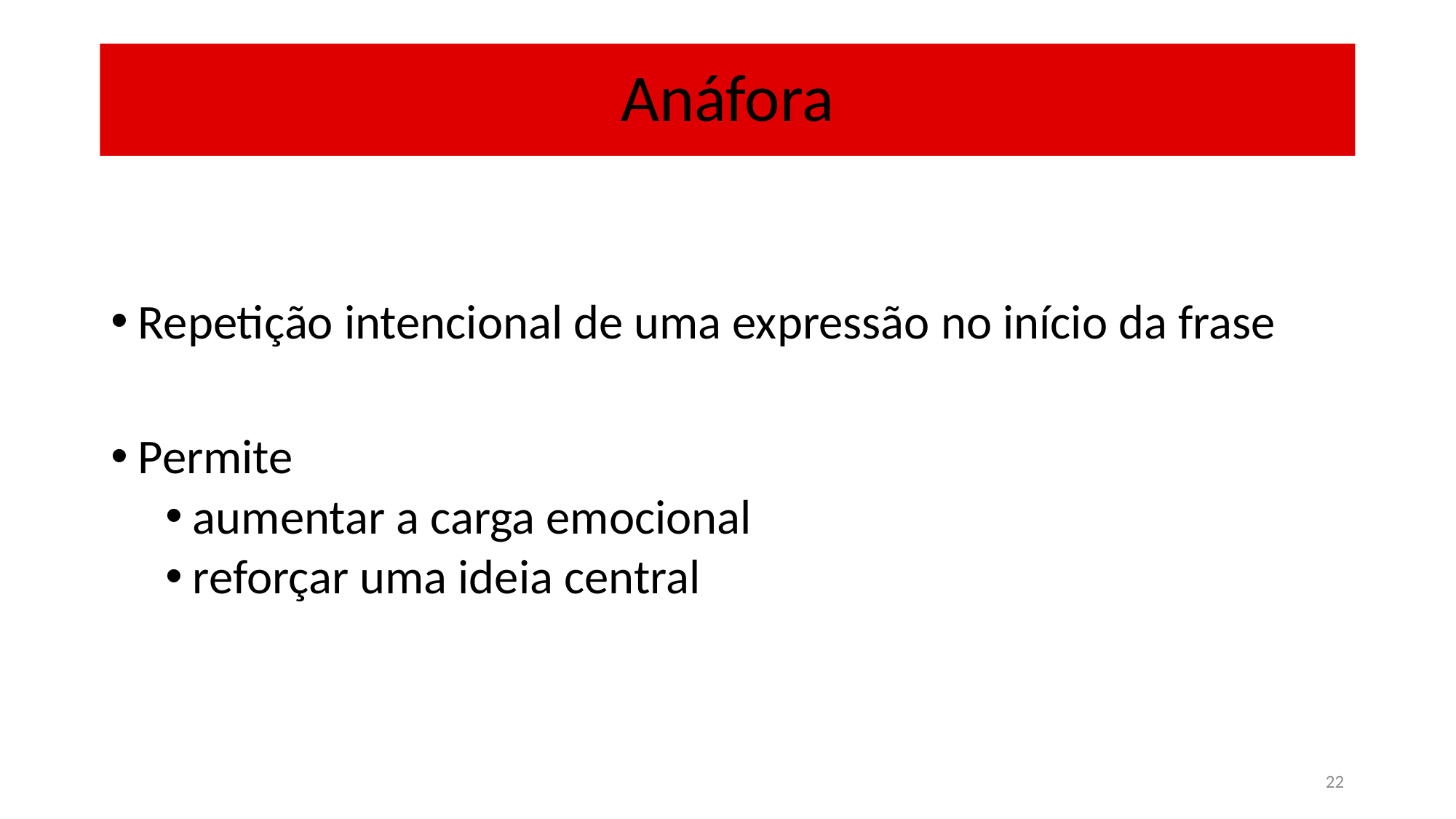

# Anáfora

Repetição intencional de uma expressão no início da frase

Permite
aumentar a carga emocional
reforçar uma ideia central

22